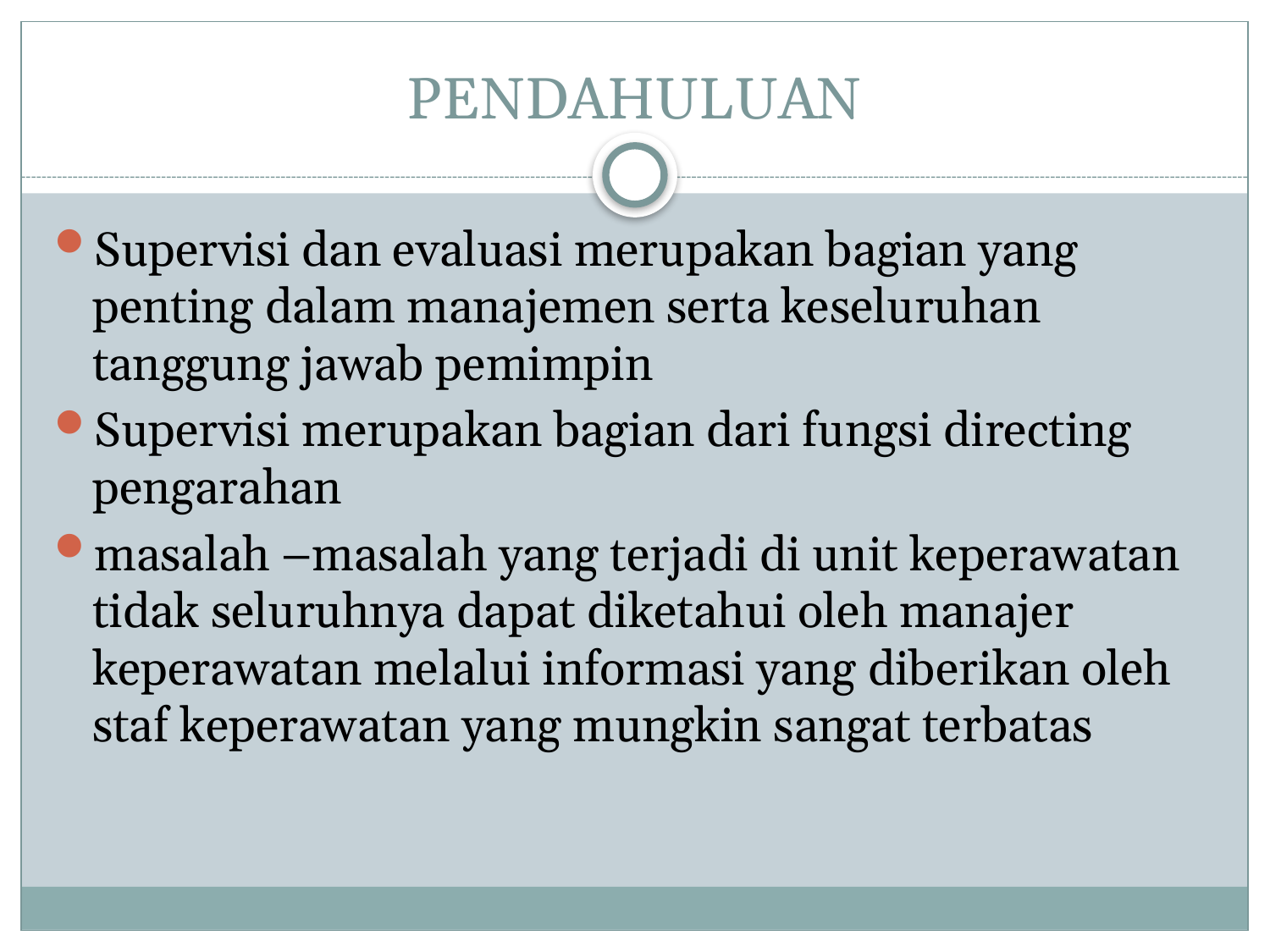

# PENDAHULUAN
Supervisi dan evaluasi merupakan bagian yang penting dalam manajemen serta keseluruhan tanggung jawab pemimpin
Supervisi merupakan bagian dari fungsi directing pengarahan
masalah –masalah yang terjadi di unit keperawatan tidak seluruhnya dapat diketahui oleh manajer keperawatan melalui informasi yang diberikan oleh staf keperawatan yang mungkin sangat terbatas